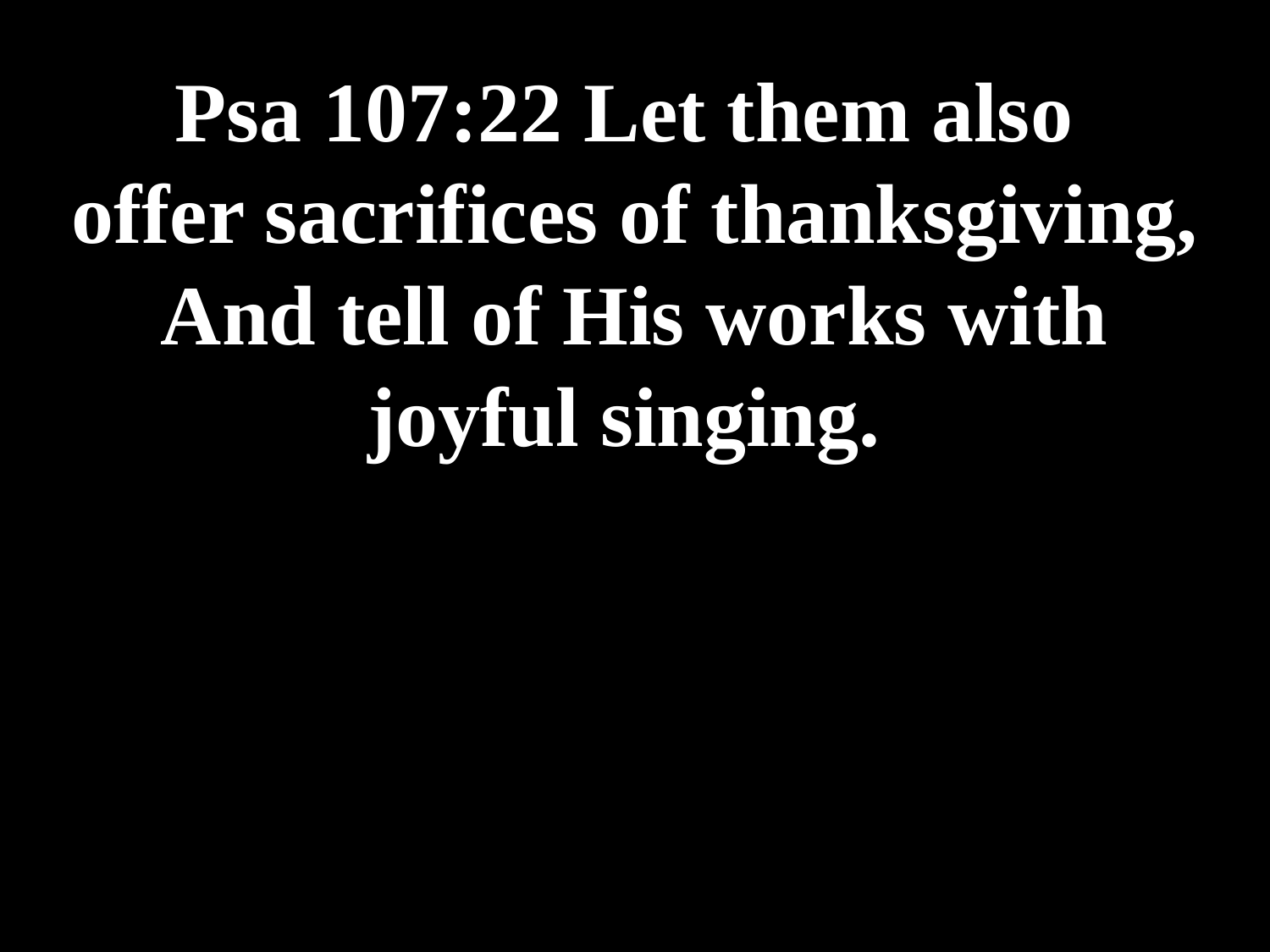

# Psa 107:22 Let them also offer sacrifices of thanksgiving, And tell of His works with joyful singing.